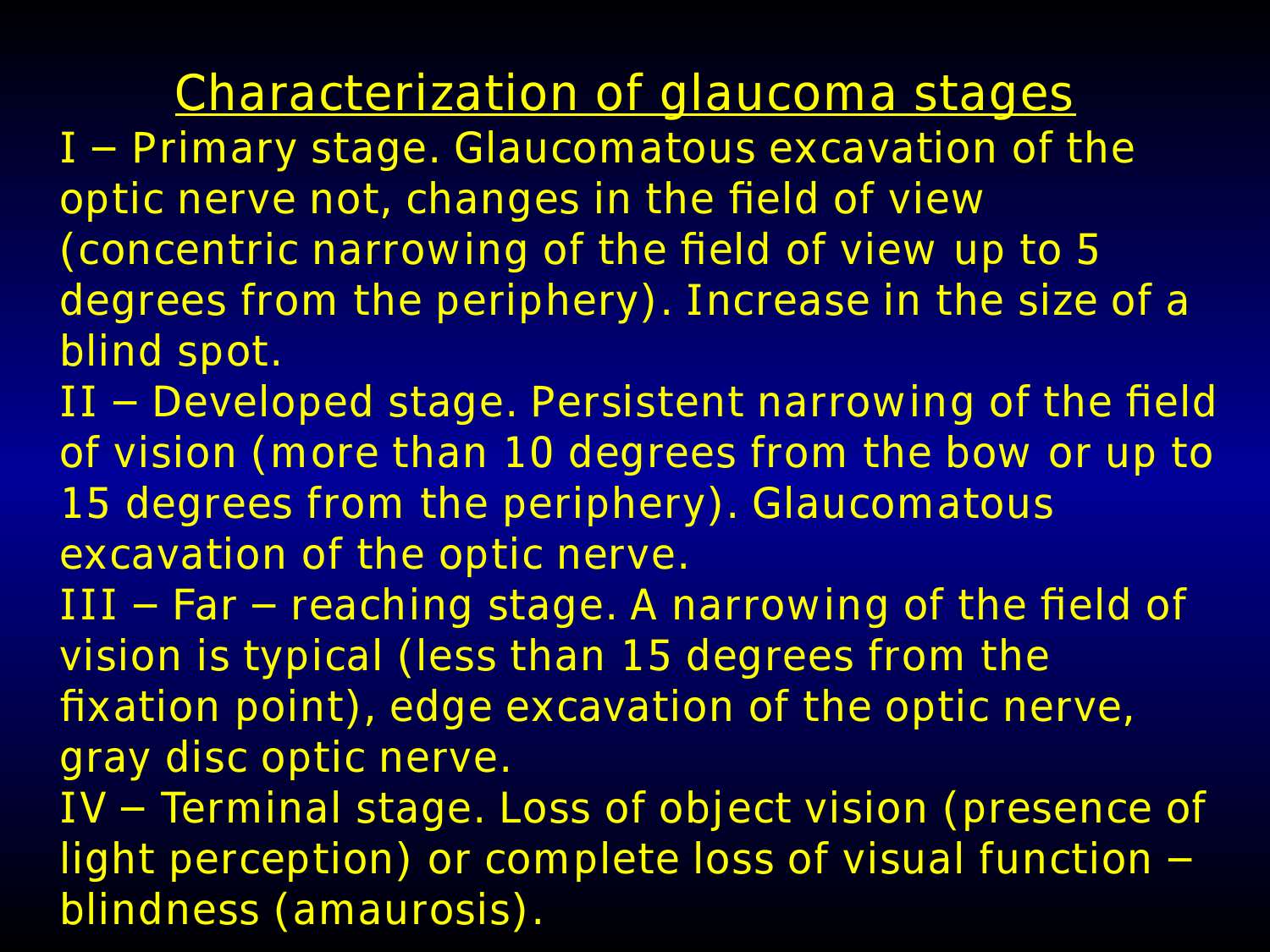

# Characterization of glaucoma stages I – Primary stage. Glaucomatous excavation of the optic nerve not, changes in the field of view (concentric narrowing of the field of view up to 5 degrees from the periphery). Increase in the size of a blind spot. II – Developed stage. Persistent narrowing of the field of vision (more than 10 degrees from the bow or up to 15 degrees from the periphery). Glaucomatous excavation of the optic nerve. III – Far – reaching stage. A narrowing of the field of vision is typical (less than 15 degrees from the fixation point), edge excavation of the optic nerve, gray disc optic nerve. IV – Terminal stage. Loss of object vision (presence of light perception) or complete loss of visual function – blindness (amaurosis).